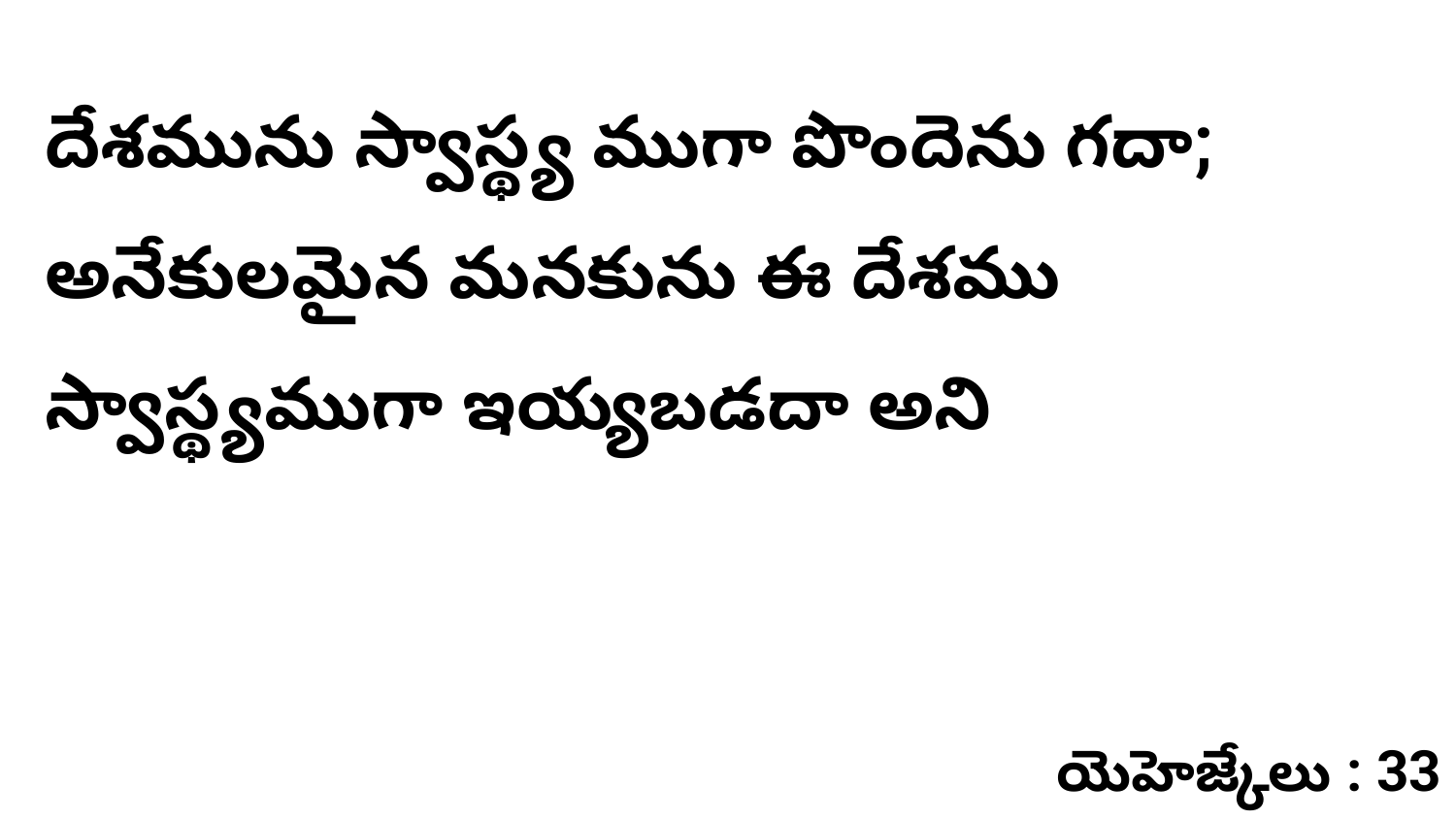

దేశమును స్వాస్థ్య ముగా పొందెను గదా; అనేకులమైన మనకును ఈ దేశము స్వాస్థ్యముగా ఇయ్యబడదా అని
యెహెజ్కేలు : 33